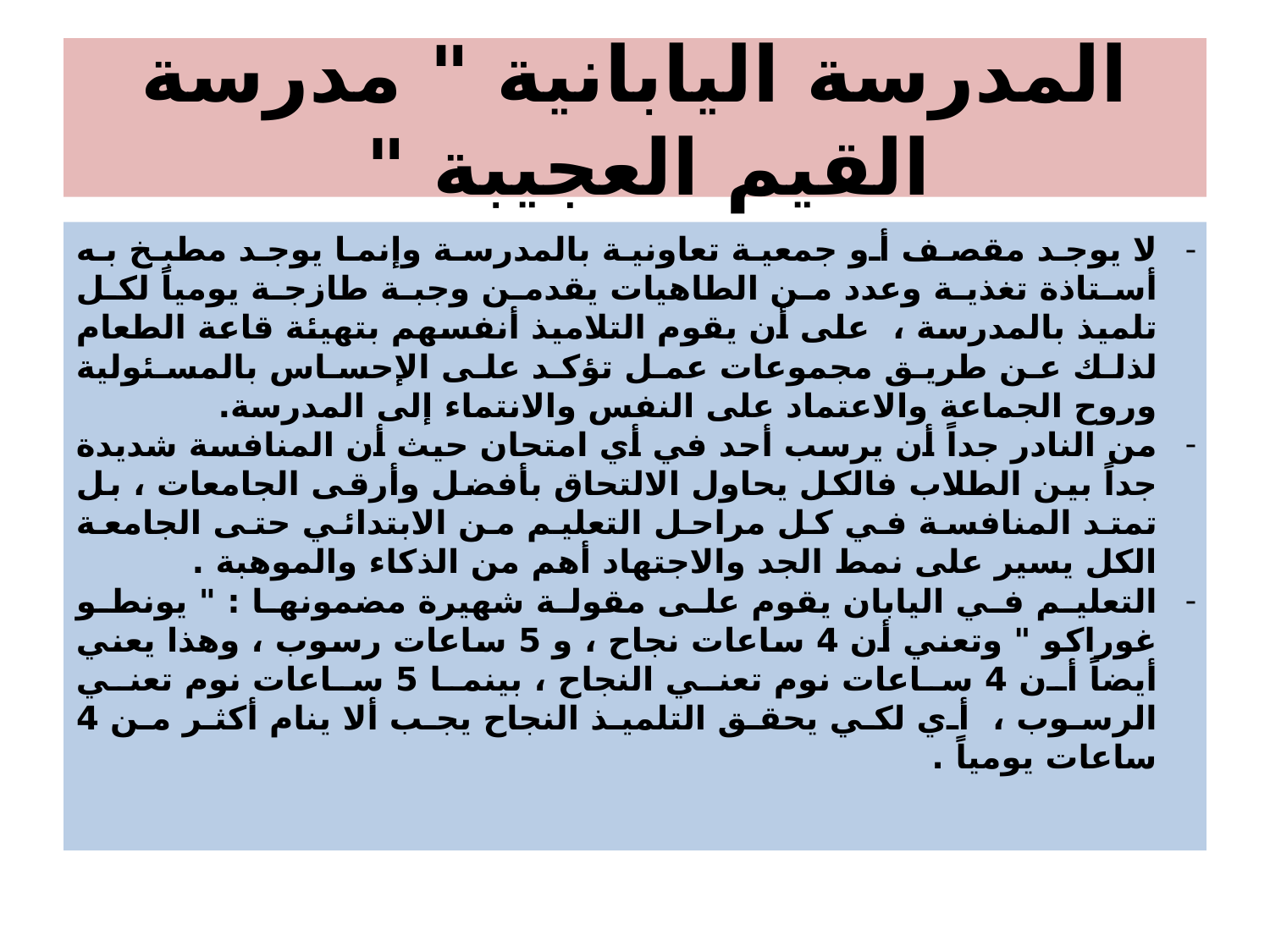

# المدرسة اليابانية " مدرسة القيم العجيبة "
لا يوجد مقصف أو جمعية تعاونية بالمدرسة وإنما يوجد مطبخ به أستاذة تغذية وعدد من الطاهيات يقدمن وجبة طازجة يومياً لكل تلميذ بالمدرسة ،  على أن يقوم التلاميذ أنفسهم بتهيئة قاعة الطعام لذلك عن طريق مجموعات عمل تؤكد على الإحساس بالمسئولية وروح الجماعة والاعتماد على النفس والانتماء إلى المدرسة.
من النادر جداً أن يرسب أحد في أي امتحان حيث أن المنافسة شديدة جداً بين الطلاب فالكل يحاول الالتحاق بأفضل وأرقى الجامعات ، بل تمتد المنافسة في كل مراحل التعليم من الابتدائي حتى الجامعة الكل يسير على نمط الجد والاجتهاد أهم من الذكاء والموهبة .
التعليم في اليابان يقوم على مقولة شهيرة مضمونها : " يونطو غوراكو " وتعني أن 4 ساعات نجاح ، و 5 ساعات رسوب ، وهذا يعني أيضاً أن 4 ساعات نوم تعني النجاح ، بينما 5 ساعات نوم تعني الرسوب ،  أي لكي يحقق التلميذ النجاح يجب ألا ينام أكثر من 4 ساعات يومياً .